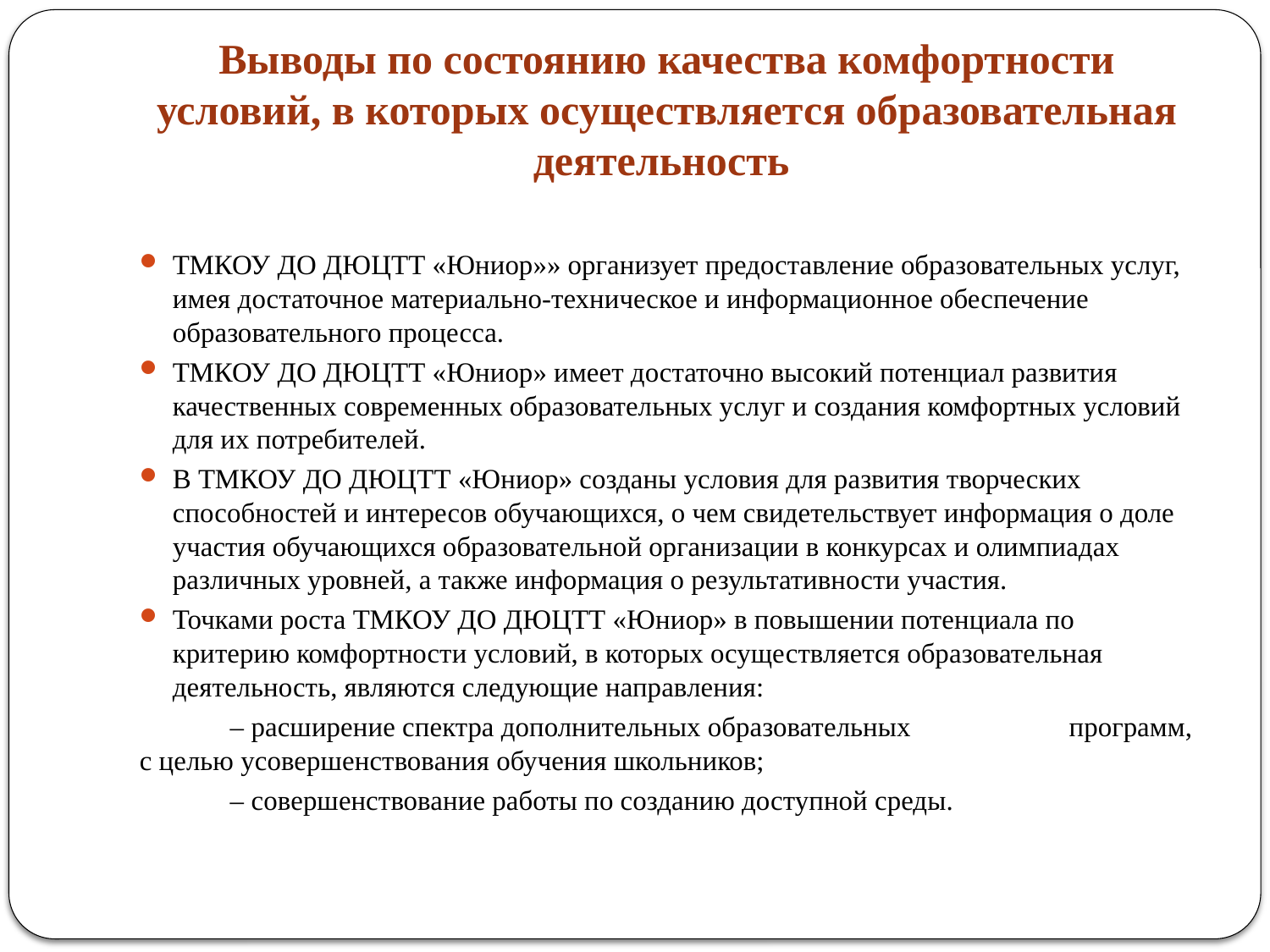

# Выводы по состоянию качества комфортности условий, в которых осуществляется образовательная деятельность

ТМКОУ ДО ДЮЦТТ «Юниор»» организует предоставление образовательных услуг, имея достаточное материально-техническое и информационное обеспечение образовательного процесса.
ТМКОУ ДО ДЮЦТТ «Юниор» имеет достаточно высокий потенциал развития качественных современных образовательных услуг и создания комфортных условий для их потребителей.
В ТМКОУ ДО ДЮЦТТ «Юниор» созданы условия для развития творческих способностей и интересов обучающихся, о чем свидетельствует информация о доле участия обучающихся образовательной организации в конкурсах и олимпиадах различных уровней, а также информация о результативности участия.
Точками роста ТМКОУ ДО ДЮЦТТ «Юниор» в повышении потенциала по критерию комфортности условий, в которых осуществляется образовательная деятельность, являются следующие направления:
             – расширение спектра дополнительных образовательных              	программ, с целью усовершенствования обучения школьников;
             – совершенствование работы по созданию доступной среды.